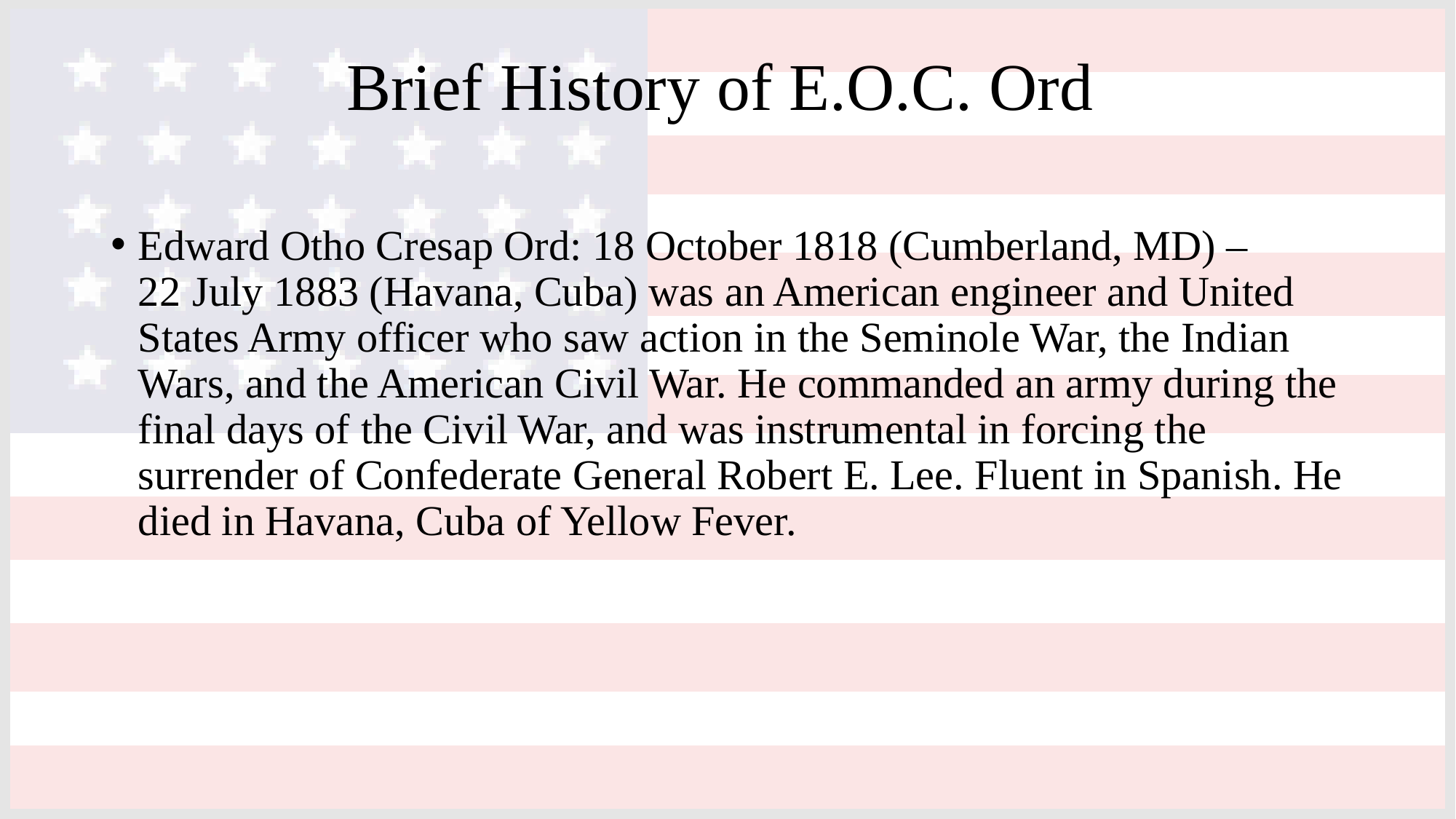

# Brief History of E.O.C. Ord
Edward Otho Cresap Ord: 18 October 1818 (Cumberland, MD) – 22 July 1883 (Havana, Cuba) was an American engineer and United States Army officer who saw action in the Seminole War, the Indian Wars, and the American Civil War. He commanded an army during the final days of the Civil War, and was instrumental in forcing the surrender of Confederate General Robert E. Lee. Fluent in Spanish. He died in Havana, Cuba of Yellow Fever.